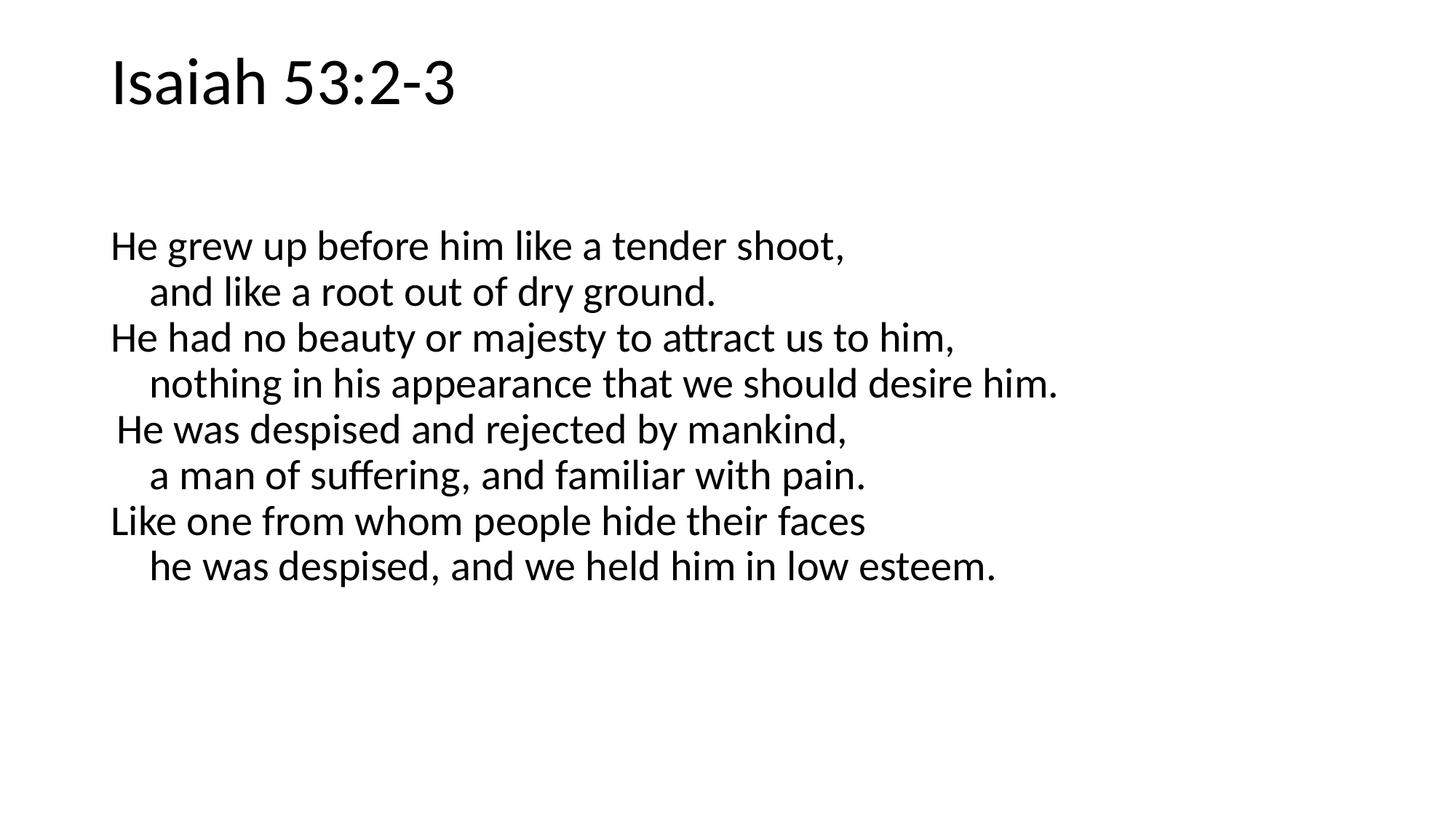

# Isaiah 53:2-3
He grew up before him like a tender shoot,
    and like a root out of dry ground.
He had no beauty or majesty to attract us to him,
    nothing in his appearance that we should desire him.
 He was despised and rejected by mankind,
    a man of suffering, and familiar with pain.
Like one from whom people hide their faces
    he was despised, and we held him in low esteem.